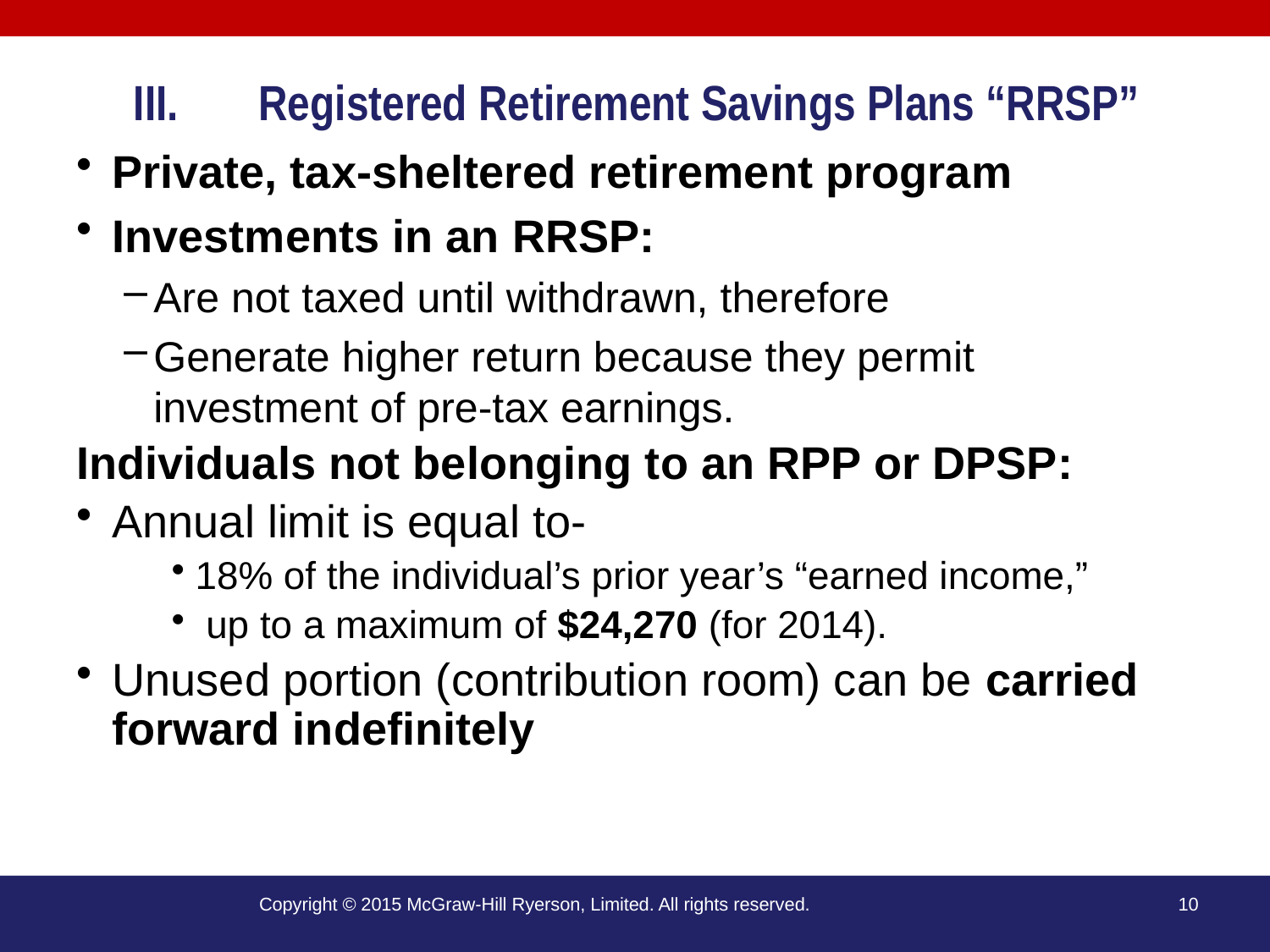

# Registered Retirement Savings Plans “RRSP”
Private, tax-sheltered retirement program
Investments in an RRSP:
Are not taxed until withdrawn, therefore
Generate higher return because they permit  investment of pre-tax earnings.
Individuals not belonging to an RPP or DPSP:
Annual limit is equal to-
18% of the individual’s prior year’s “earned income,”
 up to a maximum of $24,270 (for 2014).
Unused portion (contribution room) can be carried forward indefinitely

Copyright © 2015 McGraw-Hill Ryerson, Limited. All rights reserved.
10